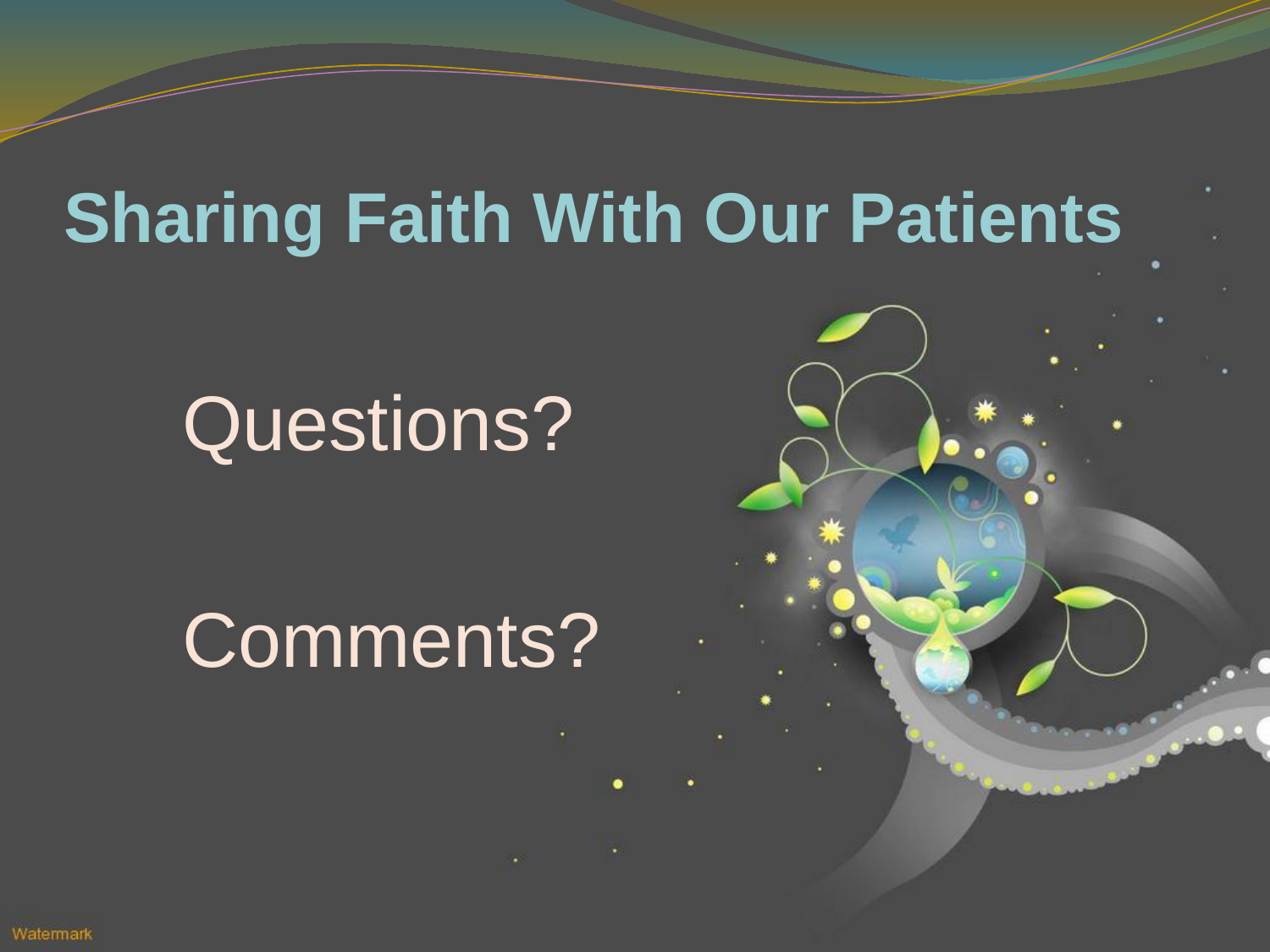

# Sharing Faith With Our Patients

Questions?

Comments?